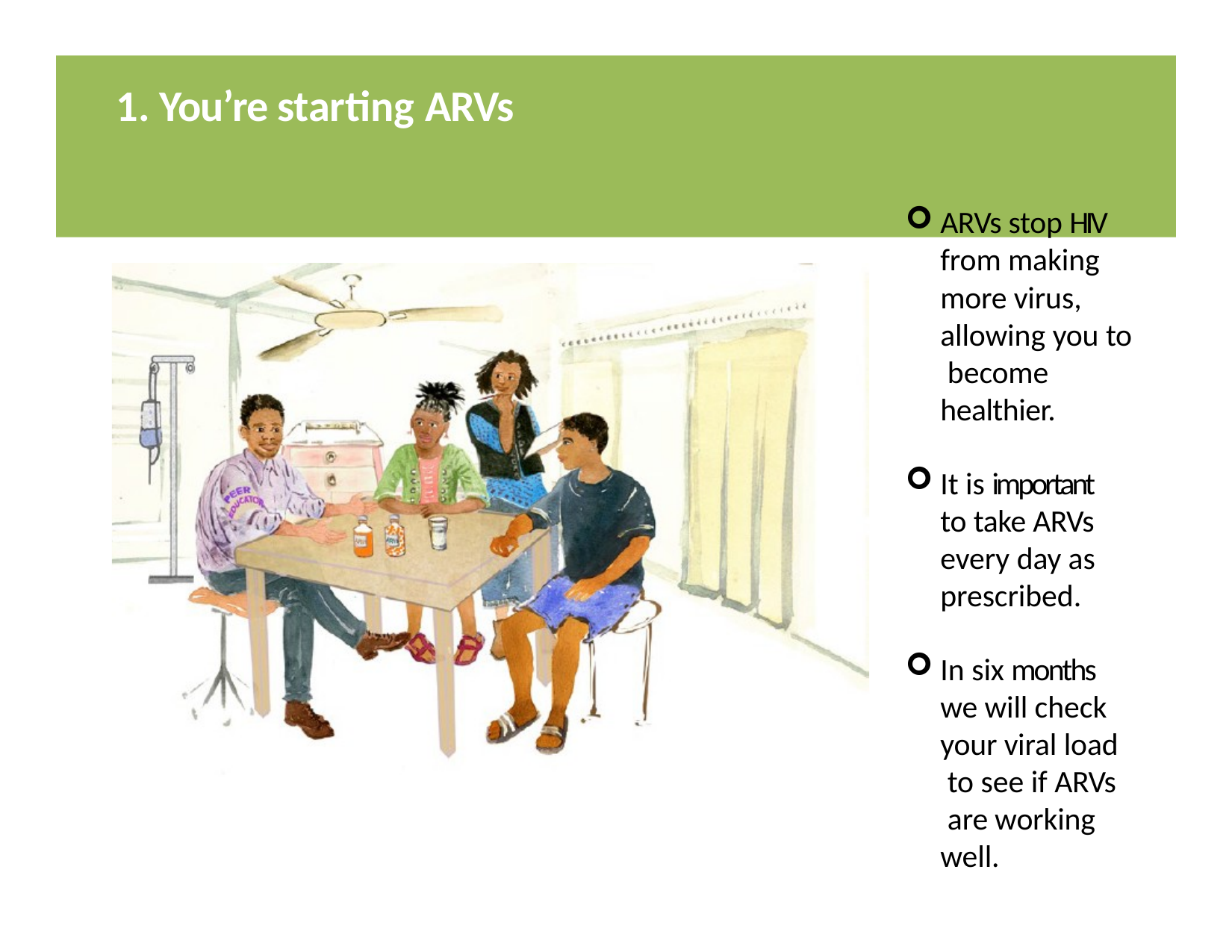

# 1. You’re starting ARVs
ARVs stop HIV  from making  more virus,  allowing you to  become  healthier.

It is important  to take ARVs  every day as  prescribed.

In six months  we will check  your viral load  to see if ARVs  are working  well.